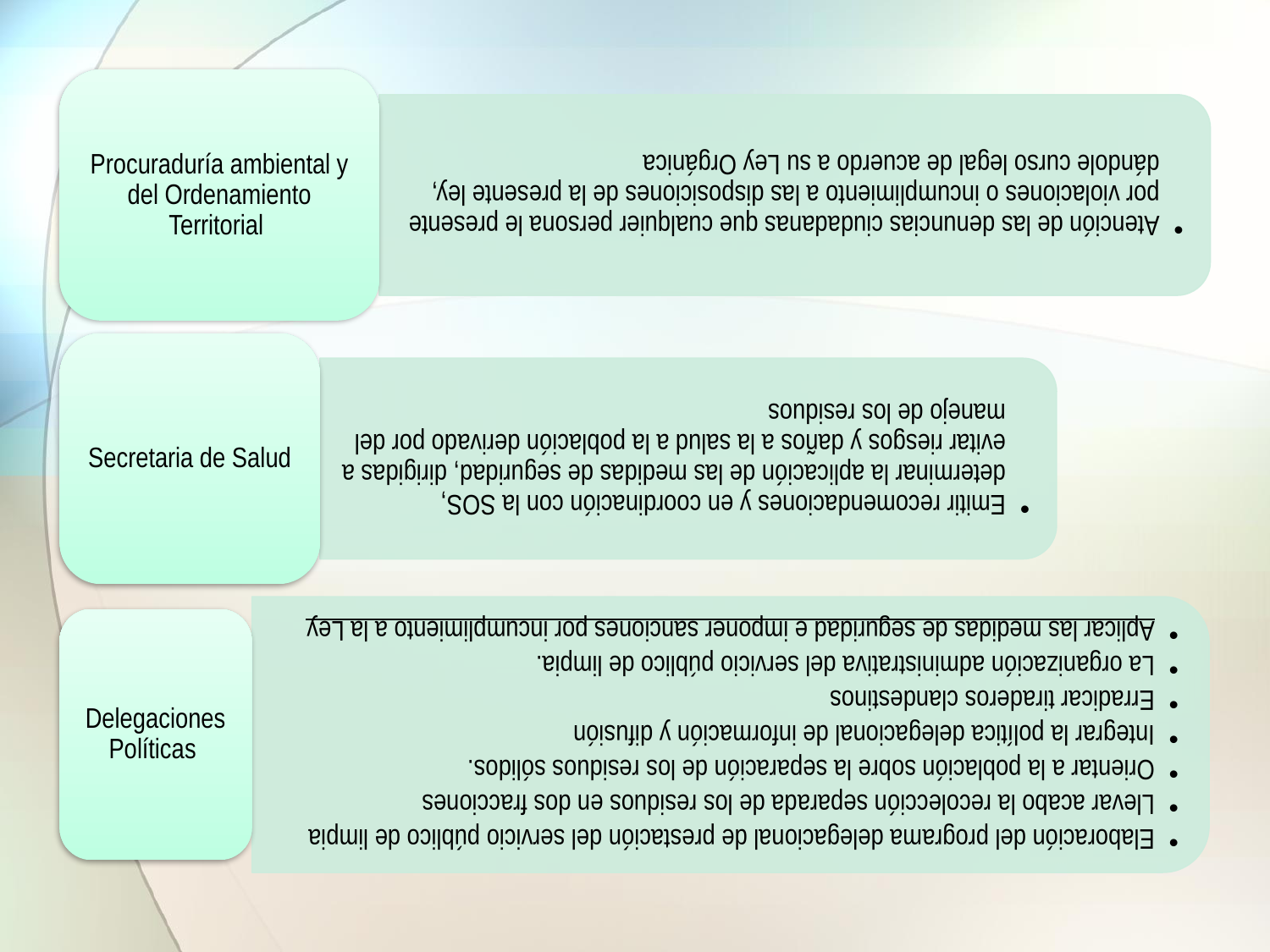

Atención de las denuncias ciudadanas que cualquier persona le presente por violaciones o incumplimiento a las disposiciones de la presente ley, dándole curso legal de acuerdo a su Ley Orgánica
Procuraduría ambiental y del Ordenamiento Territorial
Emitir recomendaciones y en coordinación con la SOS, determinar la aplicación de las medidas de seguridad, dirigidas a evitar riesgos y daños a la salud a la población derivado por del manejo de los residuos
Secretaria de Salud
Elaboración del programa delegacional de prestación del servicio público de limpia
Llevar acabo la recolección separada de los residuos en dos fracciones
Orientar a la población sobre la separación de los residuos sólidos.
Integrar la política delegacional de información y difusión
Erradicar tiraderos clandestinos
La organización administrativa del servicio público de limpia.
Aplicar las medidas de seguridad e imponer sanciones por incumplimiento a la Ley
Delegaciones Políticas